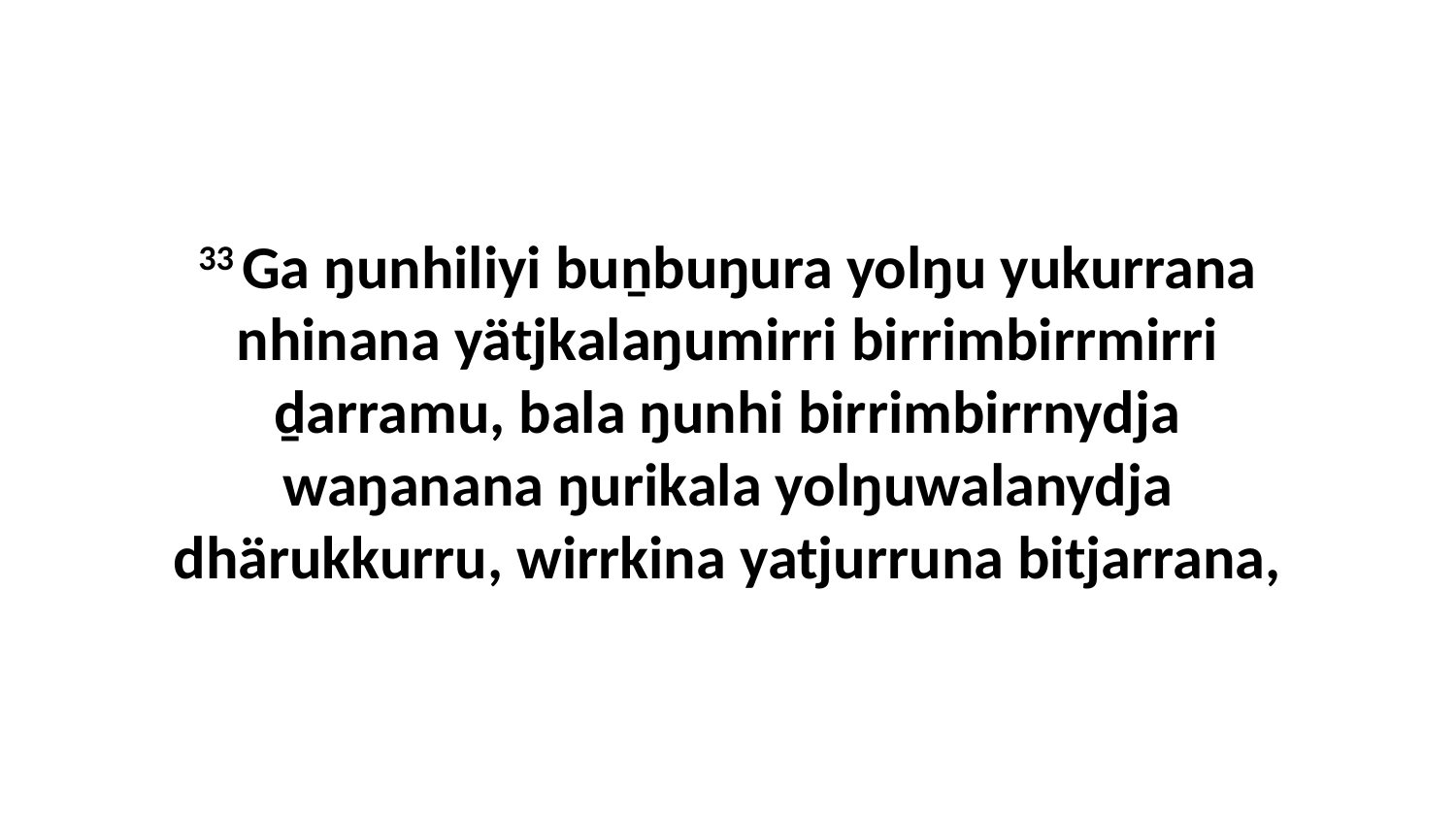

33 Ga ŋunhiliyi buṉbuŋura yolŋu yukurrana nhinana yätjkalaŋumirri birrimbirrmirri ḏarramu, bala ŋunhi birrimbirrnydja waŋanana ŋurikala yolŋuwalanydja dhärukkurru, wirrkina yatjurruna bitjarrana,